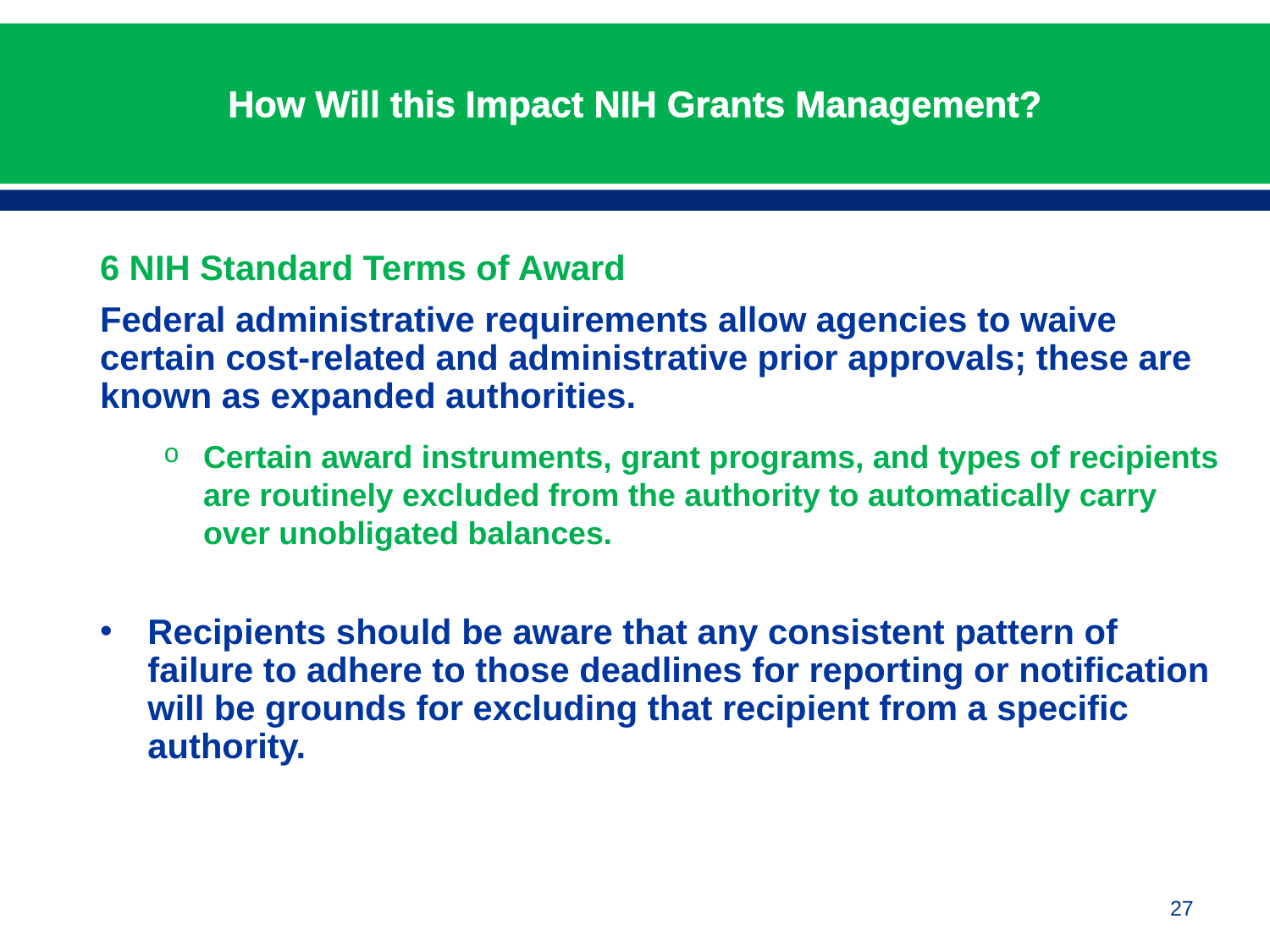

# How Will this Impact NIH Grants Management?
6 NIH Standard Terms of Award
Federal administrative requirements allow agencies to waive certain cost-related and administrative prior approvals; these are known as expanded authorities.
Certain award instruments, grant programs, and types of recipients are routinely excluded from the authority to automatically carry over unobligated balances.

Recipients should be aware that any consistent pattern of failure to adhere to those deadlines for reporting or notification will be grounds for excluding that recipient from a specific authority.

27